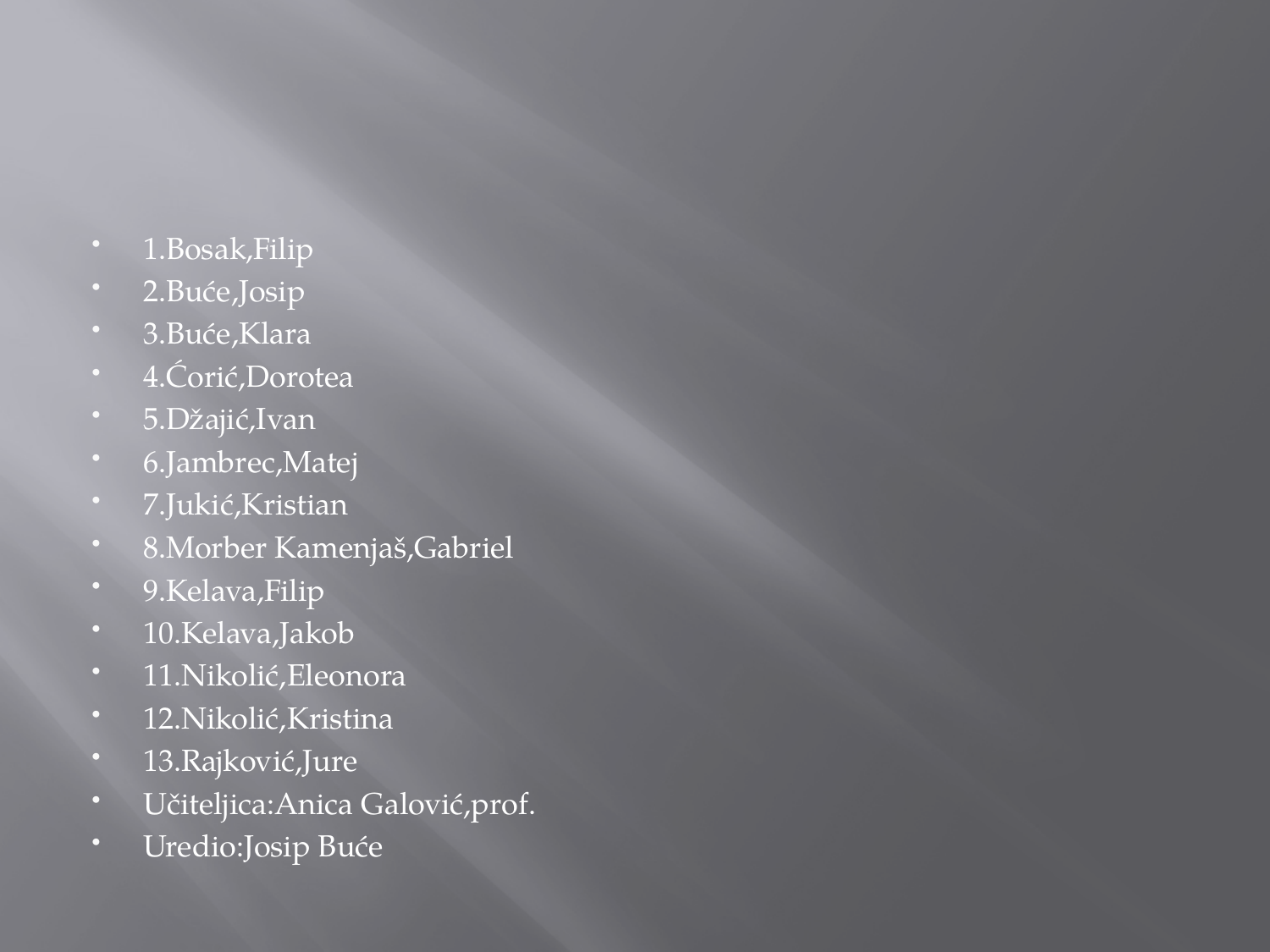

#
1.Bosak,Filip
2.Buće,Josip
3.Buće,Klara
4.Ćorić,Dorotea
5.Džajić,Ivan
6.Jambrec,Matej
7.Jukić,Kristian
8.Morber Kamenjaš,Gabriel
9.Kelava,Filip
10.Kelava,Jakob
11.Nikolić,Eleonora
12.Nikolić,Kristina
13.Rajković,Jure
Učiteljica:Anica Galović,prof.
Uredio:Josip Buće